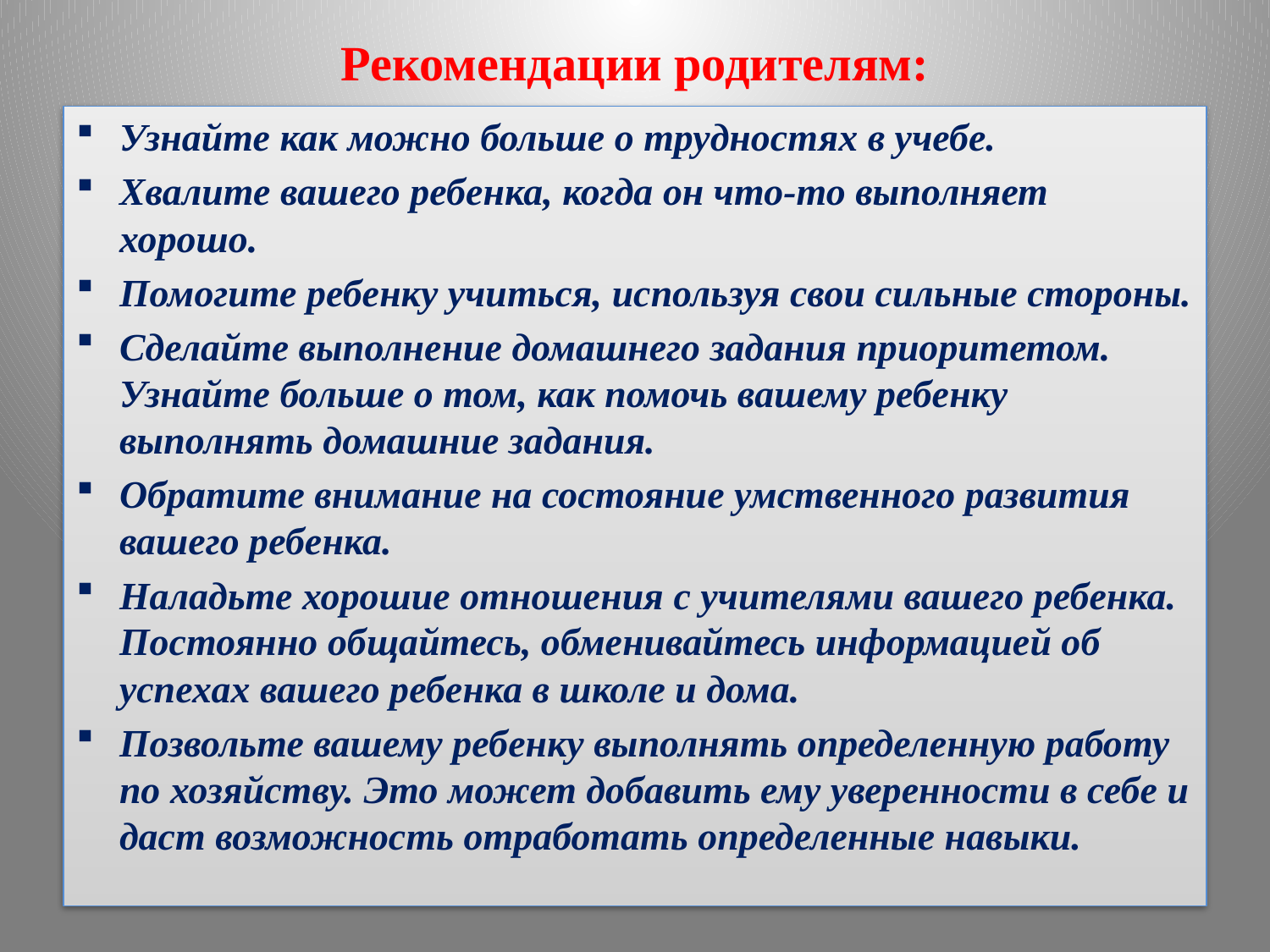

# Рекомендации родителям:
Узнайте как можно больше о трудностях в учебе.
Хвалите вашего ребенка, когда он что-то выполняет хорошо.
Помогите ребенку учиться, используя свои сильные стороны.
Сделайте выполнение домашнего задания приоритетом. Узнайте больше о том, как помочь вашему ребенку выполнять домашние задания.
Обратите внимание на состояние умственного развития вашего ребенка.
Наладьте хорошие отношения с учителями вашего ребенка. Постоянно общайтесь, обменивайтесь информацией об успехах вашего ребенка в школе и дома.
Позвольте вашему ребенку выполнять определенную работу по хозяйству. Это может добавить ему уверенности в себе и даст возможность отработать определенные навыки.